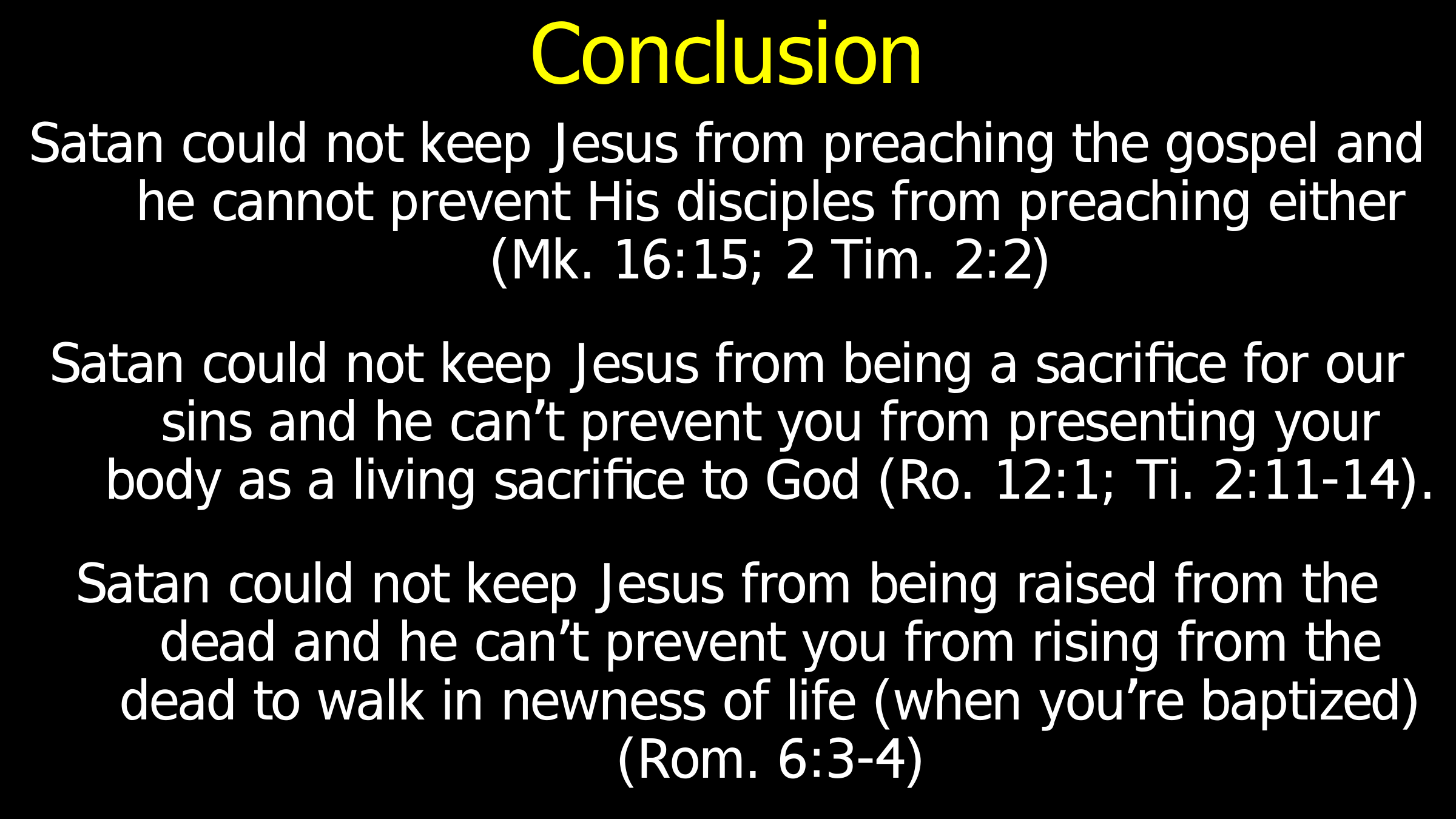

# Conclusion
Satan could not keep Jesus from preaching the gospel and he cannot prevent His disciples from preaching either (Mk. 16:15; 2 Tim. 2:2)

Satan could not keep Jesus from being a sacrifice for our sins and he can’t prevent you from presenting your body as a living sacrifice to God (Ro. 12:1; Ti. 2:11-14).

Satan could not keep Jesus from being raised from the dead and he can’t prevent you from rising from the dead to walk in newness of life (when you’re baptized) (Rom. 6:3-4)